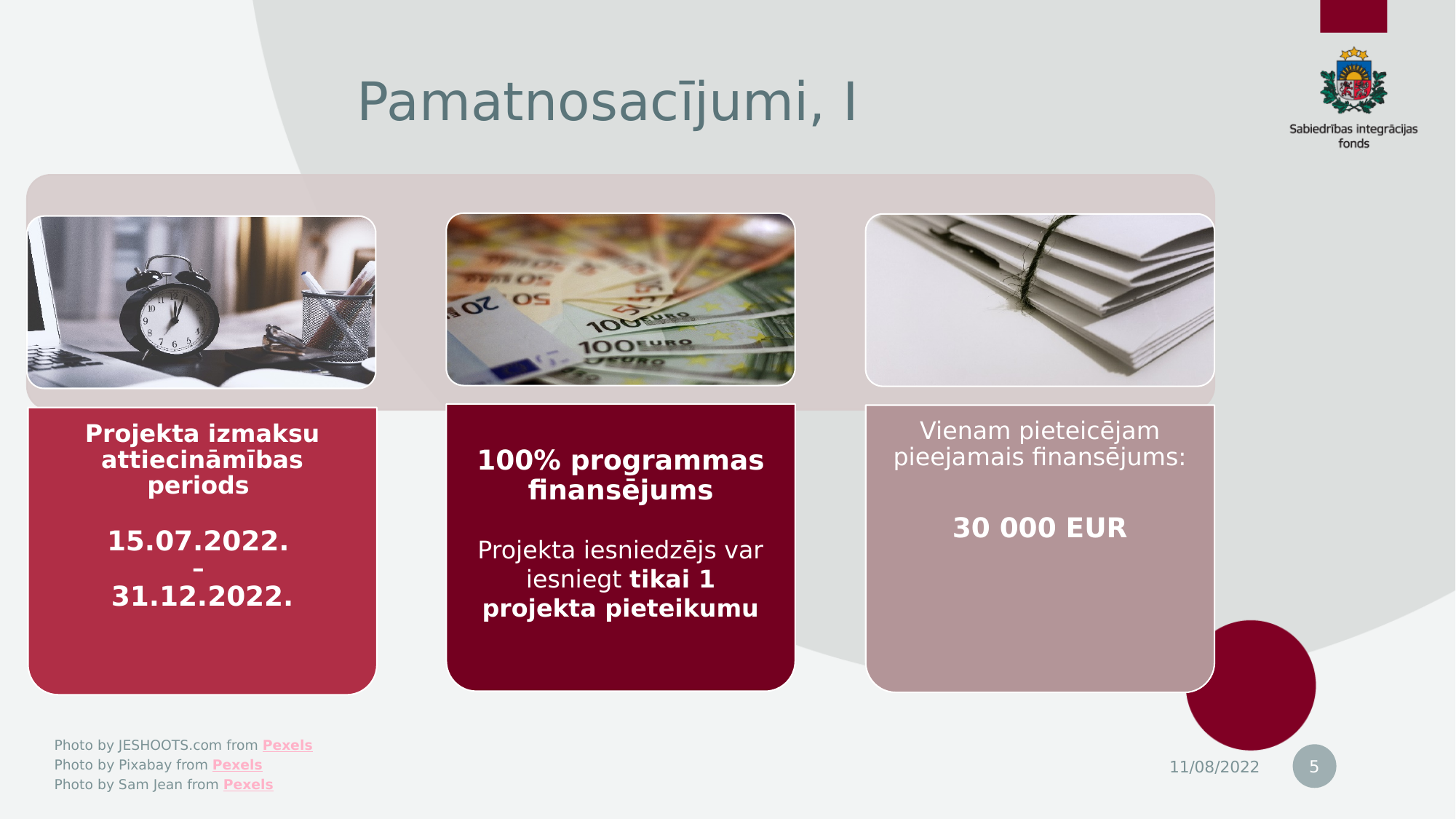

# Pamatnosacījumi, I

100% programmas finansējums

Projekta iesniedzējs var iesniegt tikai 1 projekta pieteikumu
Projekta izmaksu attiecināmības periods
15.07.2022.
–
31.12.2022.
Vienam pieteicējam pieejamais finansējums:

30 000 EUR

5
11/08/2022
Photo by JESHOOTS.com from Pexels
Photo by Pixabay from Pexels
Photo by Sam Jean from Pexels